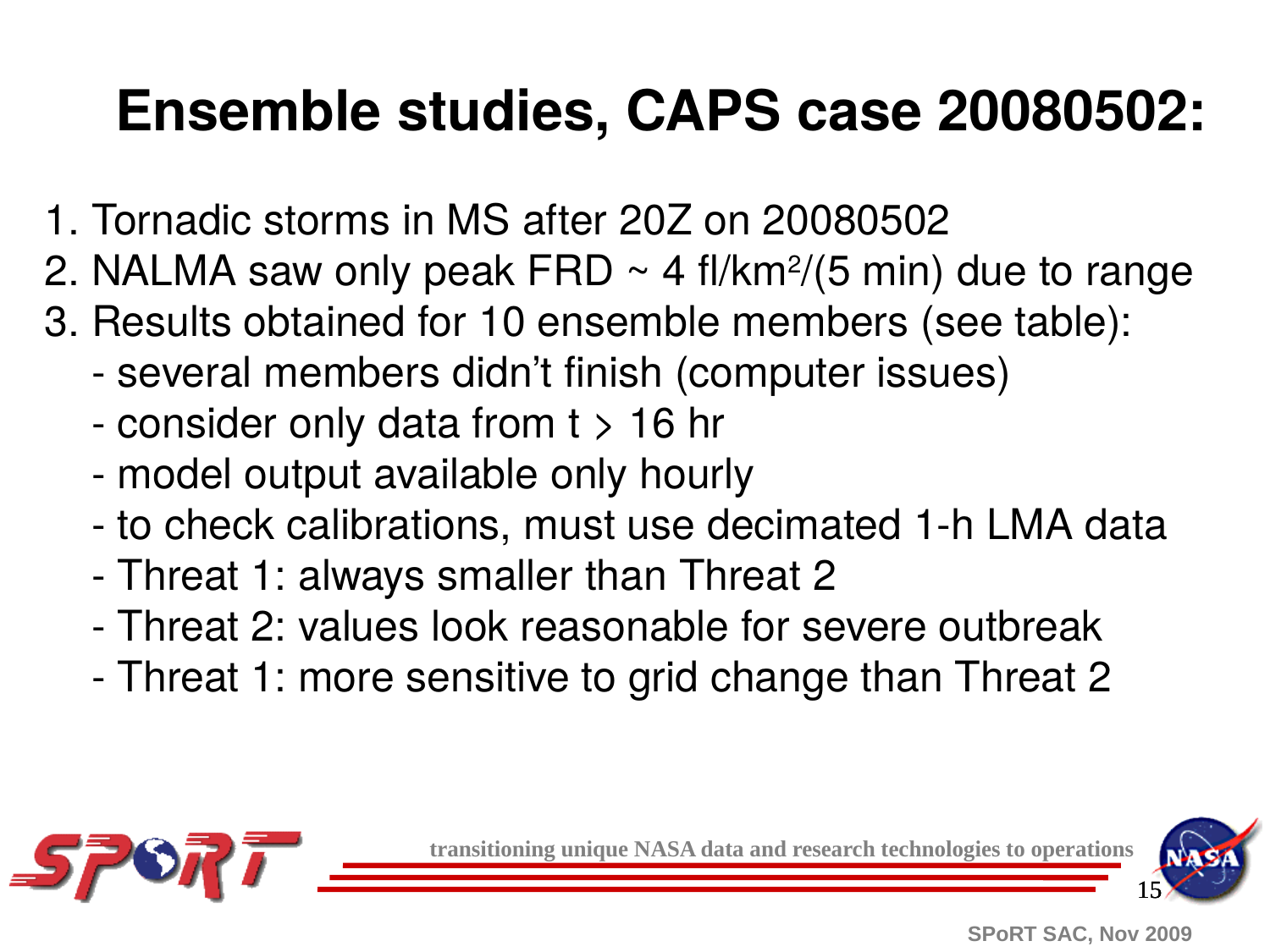

# Ensemble studies, CAPS case 20080502: 1. Tornadic storms in MS after 20Z on 20080502 2. NALMA saw only peak FRD ~ 4 fl/km2/(5 min) due to range 3. Results obtained for 10 ensemble members (see table): - several members didn’t finish (computer issues) - consider only data from t > 16 hr - model output available only hourly - to check calibrations, must use decimated 1-h LMA data - Threat 1: always smaller than Threat 2 - Threat 2: values look reasonable for severe outbreak - Threat 1: more sensitive to grid change than Threat 2